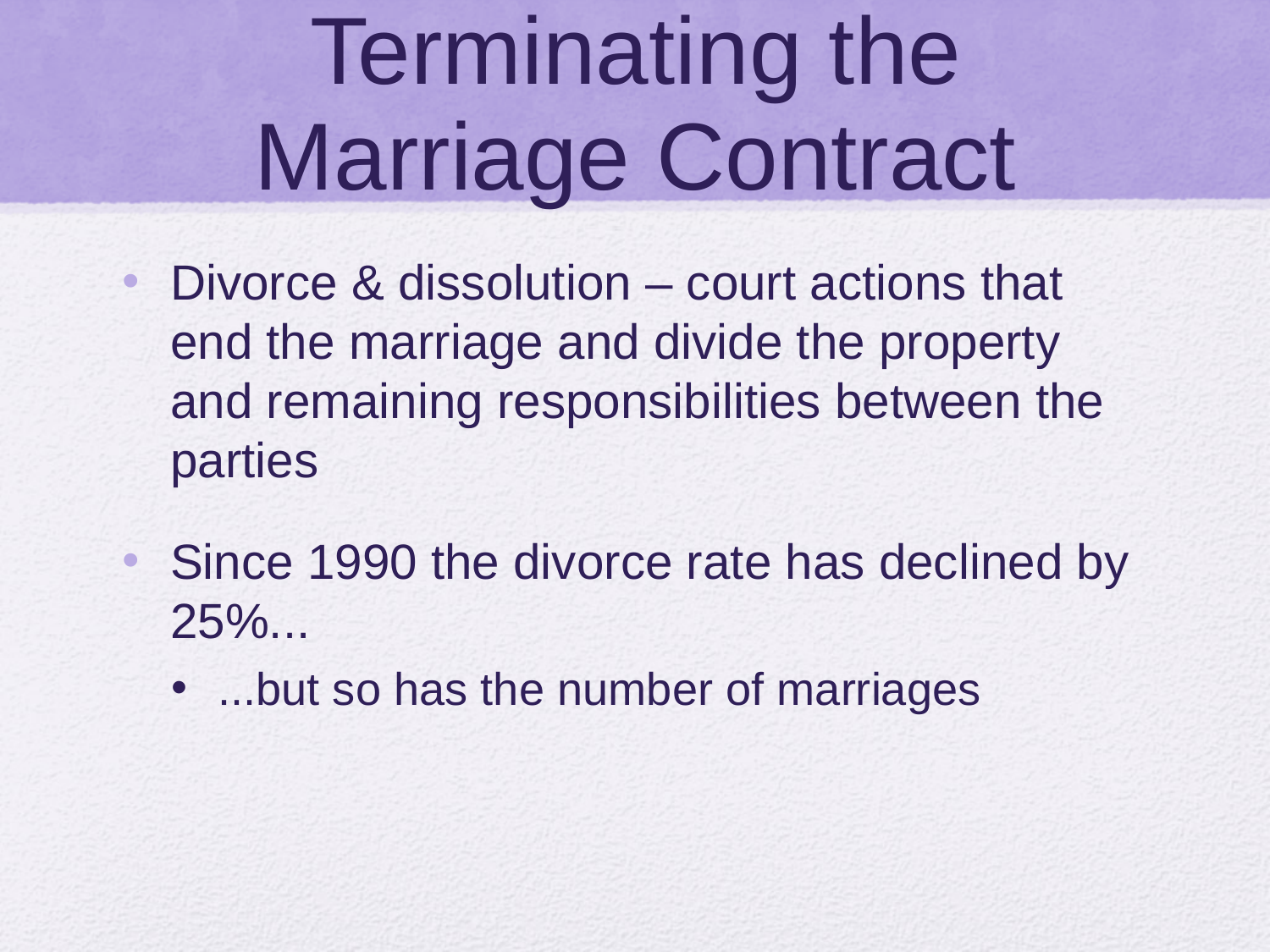

# Terminating the Marriage Contract
Divorce & dissolution – court actions that end the marriage and divide the property and remaining responsibilities between the parties
Since 1990 the divorce rate has declined by 25%...
...but so has the number of marriages